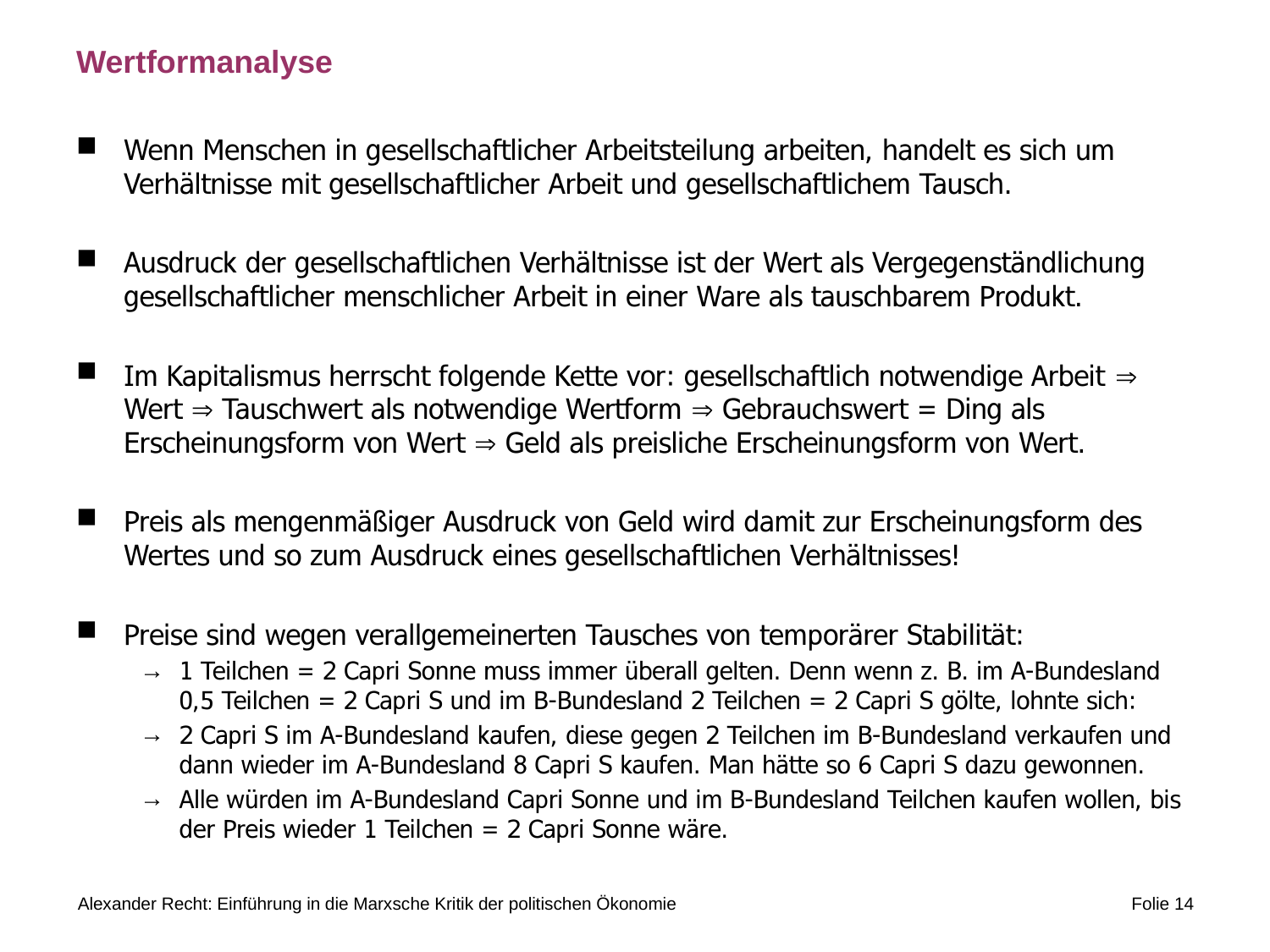

# Wertformanalyse
Wenn Menschen in gesellschaftlicher Arbeitsteilung arbeiten, handelt es sich um Verhältnisse mit gesellschaftlicher Arbeit und gesellschaftlichem Tausch.

Ausdruck der gesellschaftlichen Verhältnisse ist der Wert als Vergegenständlichung gesellschaftlicher menschlicher Arbeit in einer Ware als tauschbarem Produkt.

Im Kapitalismus herrscht folgende Kette vor: gesellschaftlich notwendige Arbeit ⇒ Wert ⇒ Tauschwert als notwendige Wertform ⇒ Gebrauchswert = Ding als Erscheinungsform von Wert ⇒ Geld als preisliche Erscheinungsform von Wert.

Preis als mengenmäßiger Ausdruck von Geld wird damit zur Erscheinungsform des Wertes und so zum Ausdruck eines gesellschaftlichen Verhältnisses!

Preise sind wegen verallgemeinerten Tausches von temporärer Stabilität:
1 Teilchen = 2 Capri Sonne muss immer überall gelten. Denn wenn z. B. im A-Bundesland 0,5 Teilchen = 2 Capri S und im B-Bundesland 2 Teilchen = 2 Capri S gölte, lohnte sich:
2 Capri S im A-Bundesland kaufen, diese gegen 2 Teilchen im B-Bundesland verkaufen und dann wieder im A-Bundesland 8 Capri S kaufen. Man hätte so 6 Capri S dazu gewonnen.
Alle würden im A-Bundesland Capri Sonne und im B-Bundesland Teilchen kaufen wollen, bis der Preis wieder 1 Teilchen = 2 Capri Sonne wäre.
Alexander Recht: Einführung in die Marxsche Kritik der politischen Ökonomie
Folie 14